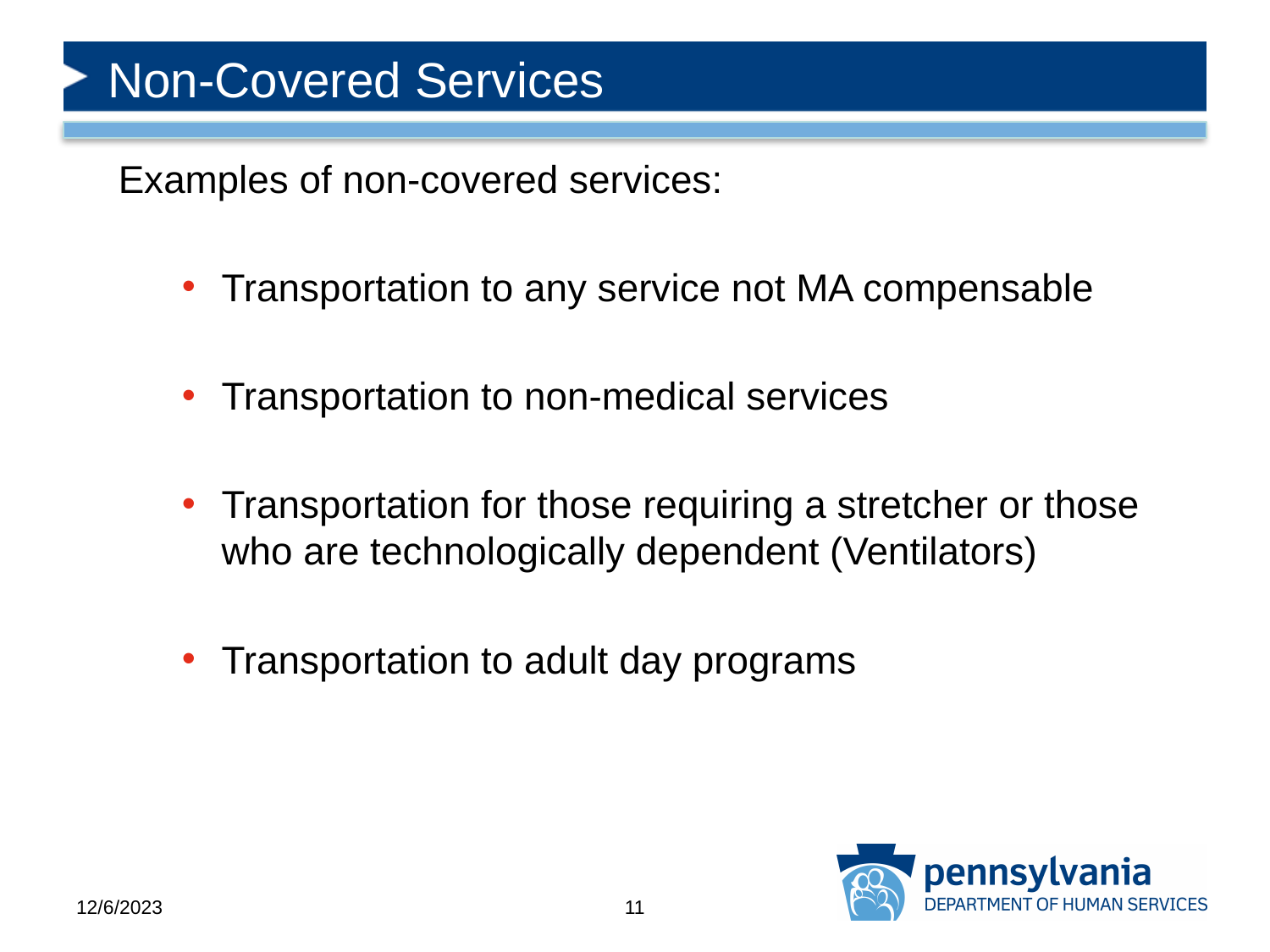

# Non-Covered Services
Examples of non-covered services:

Transportation to any service not MA compensable

Transportation to non-medical services

Transportation for those requiring a stretcher or those who are technologically dependent (Ventilators)

Transportation to adult day programs

12/6/2023
11